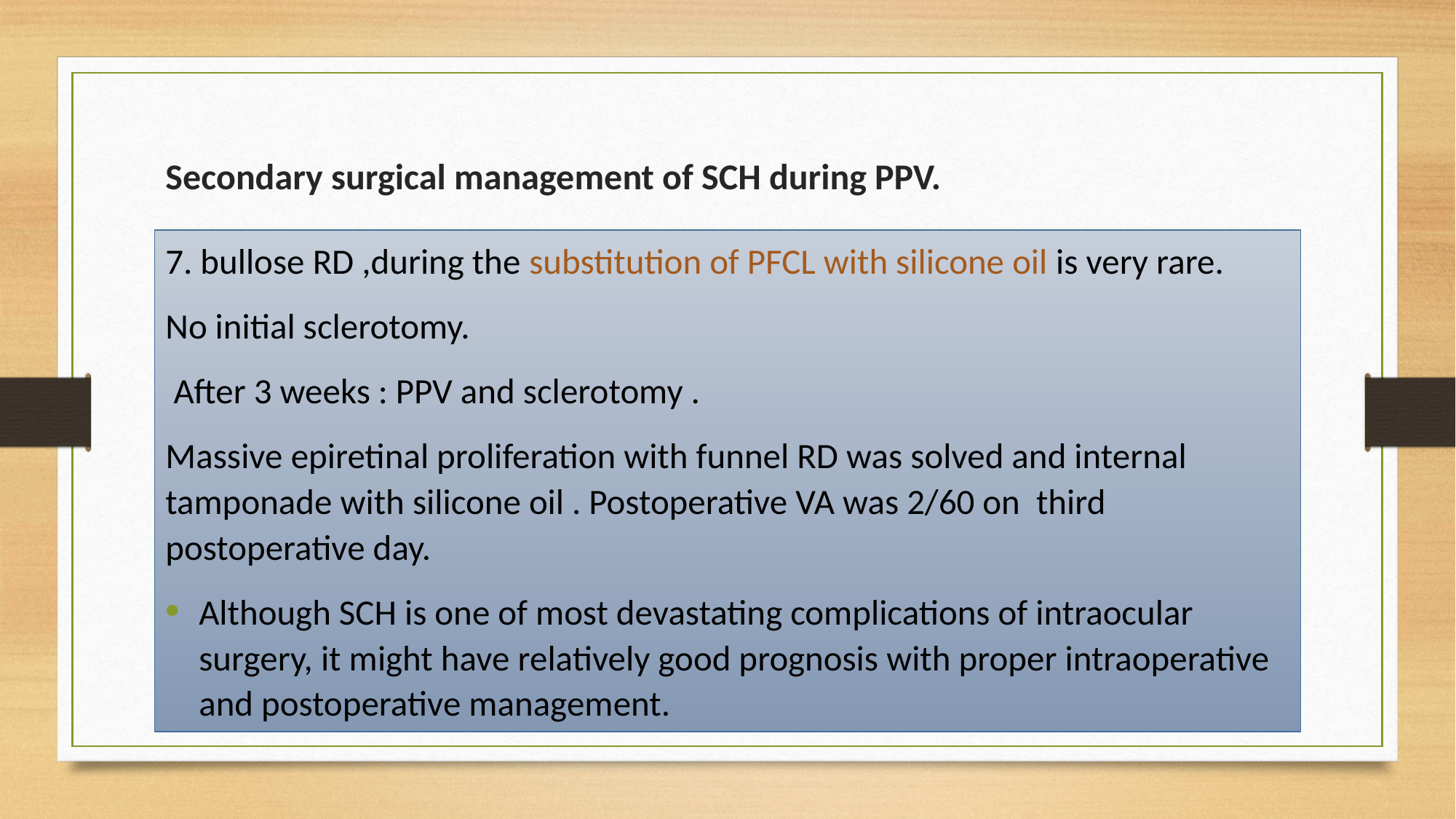

# Secondary surgical management of SCH during PPV.
7. bullose RD ,during the substitution of PFCL with silicone oil is very rare.
No initial sclerotomy.
 After 3 weeks : PPV and sclerotomy .
Massive epiretinal proliferation with funnel RD was solved and internal tamponade with silicone oil . Postoperative VA was 2/60 on  third postoperative day.
Although SCH is one of most devastating complications of intraocular surgery, it might have relatively good prognosis with proper intraoperative and postoperative management.